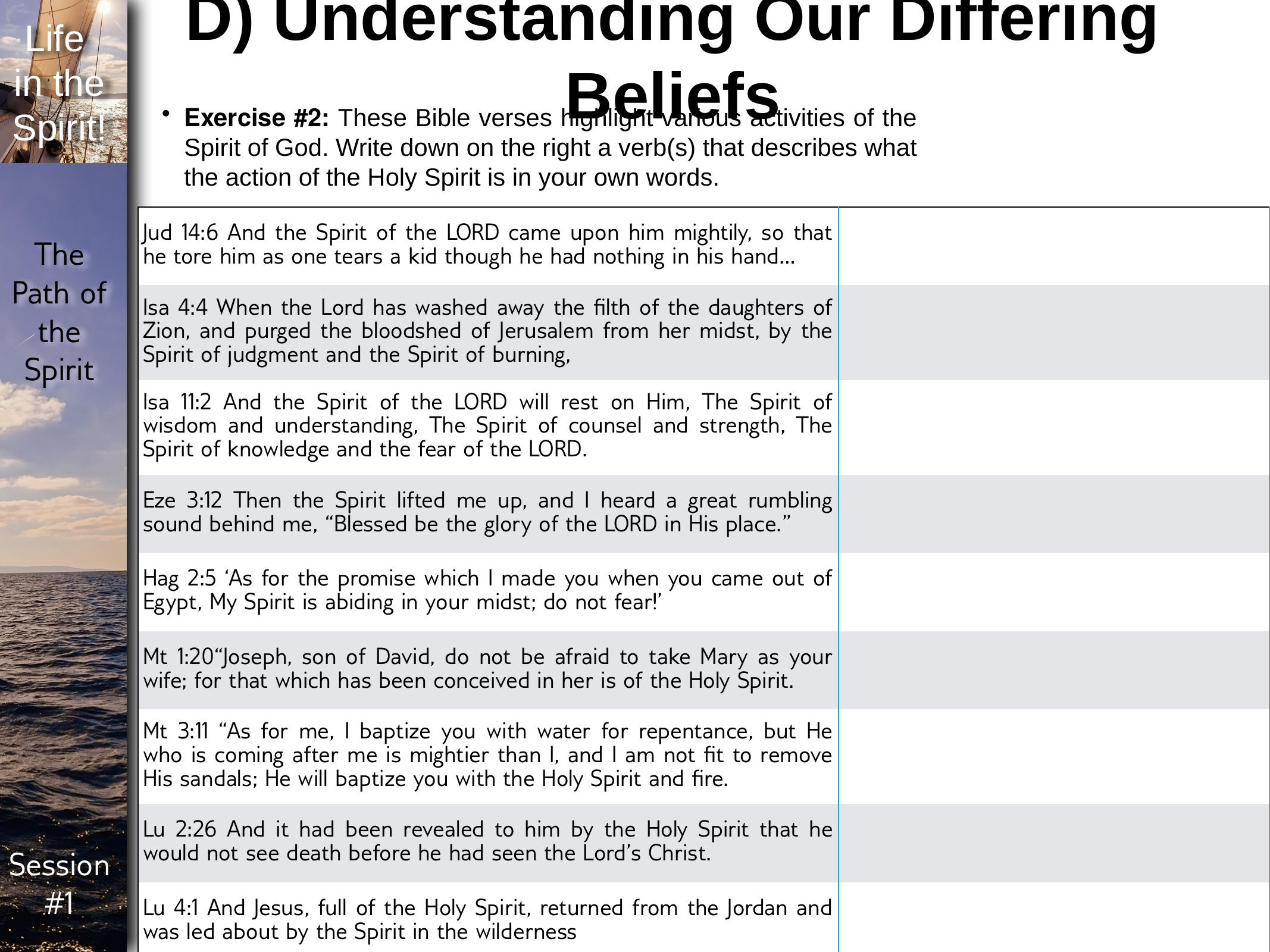

D) Understanding Our Differing Beliefs
Exercise #2: These Bible verses highlight various activities of the Spirit of God. Write down on the right a verb(s) that describes what the action of the Holy Spirit is in your own words.
| Jud 14:6 And the Spirit of the LORD came upon him mightily, so that he tore him as one tears a kid though he had nothing in his hand… |  |
| --- | --- |
| Isa 4:4 When the Lord has washed away the filth of the daughters of Zion, and purged the bloodshed of Jerusalem from her midst, by the Spirit of judgment and the Spirit of burning, |  |
| Isa 11:2 And the Spirit of the LORD will rest on Him, The Spirit of wisdom and understanding, The Spirit of counsel and strength, The Spirit of knowledge and the fear of the LORD. |  |
| Eze 3:12 Then the Spirit lifted me up, and I heard a great rumbling sound behind me, “Blessed be the glory of the LORD in His place.” |  |
| Hag 2:5 ‘As for the promise which I made you when you came out of Egypt, My Spirit is abiding in your midst; do not fear!’ |  |
| Mt 1:20“Joseph, son of David, do not be afraid to take Mary as your wife; for that which has been conceived in her is of the Holy Spirit. |  |
| Mt 3:11 “As for me, I baptize you with water for repentance, but He who is coming after me is mightier than I, and I am not fit to remove His sandals; He will baptize you with the Holy Spirit and fire. |  |
| Lu 2:26 And it had been revealed to him by the Holy Spirit that he would not see death before he had seen the Lord’s Christ. |  |
| Lu 4:1 And Jesus, full of the Holy Spirit, returned from the Jordan and was led about by the Spirit in the wilderness |  |